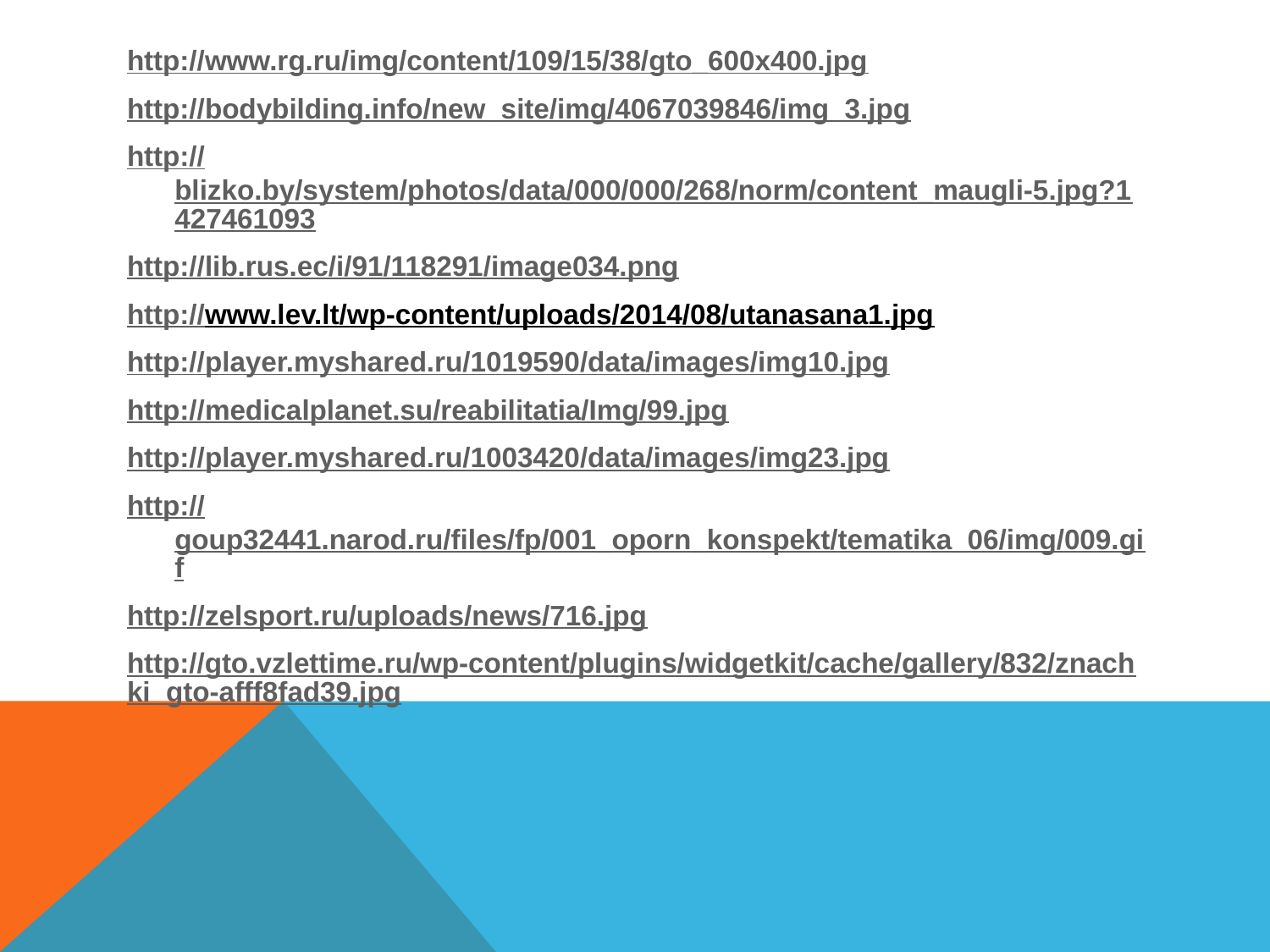

http://www.rg.ru/img/content/109/15/38/gto_600x400.jpg
http://bodybilding.info/new_site/img/4067039846/img_3.jpg
http://blizko.by/system/photos/data/000/000/268/norm/content_maugli-5.jpg?1427461093
http://lib.rus.ec/i/91/118291/image034.png
http://www.lev.lt/wp-content/uploads/2014/08/utanasana1.jpg
http://player.myshared.ru/1019590/data/images/img10.jpg
http://medicalplanet.su/reabilitatia/Img/99.jpg
http://player.myshared.ru/1003420/data/images/img23.jpg
http://goup32441.narod.ru/files/fp/001_oporn_konspekt/tematika_06/img/009.gif
http://zelsport.ru/uploads/news/716.jpg
http://gto.vzlettime.ru/wp-content/plugins/widgetkit/cache/gallery/832/znachki_gto-afff8fad39.jpg